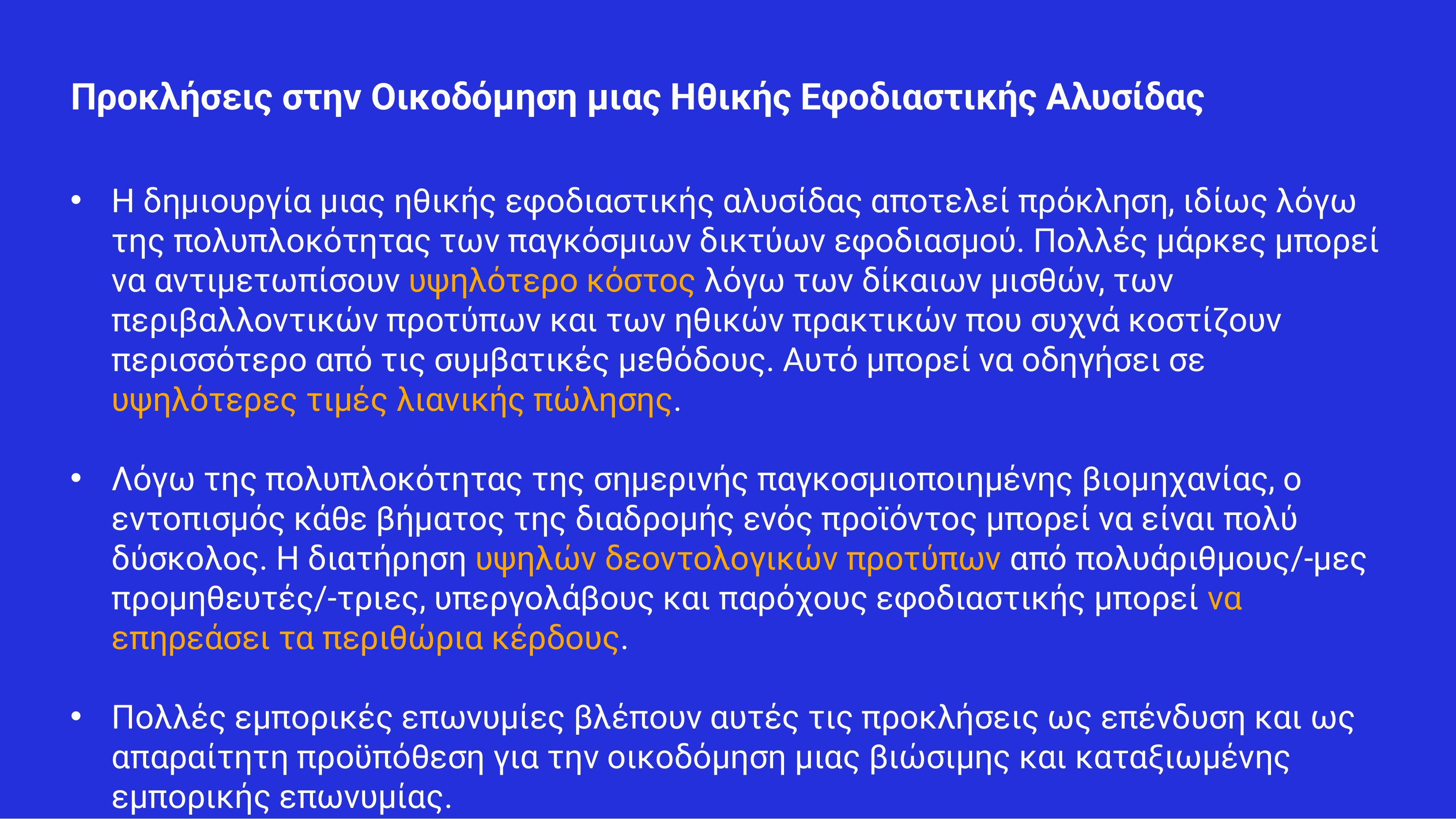

# Προκλήσεις στην Οικοδόμηση μιας Ηθικής Εφοδιαστικής Αλυσίδας

Η δημιουργία μιας ηθικής εφοδιαστικής αλυσίδας αποτελεί πρόκληση, ιδίως λόγω της πολυπλοκότητας των παγκόσμιων δικτύων εφοδιασμού. Πολλές μάρκες μπορεί να αντιμετωπίσουν υψηλότερο κόστος λόγω των δίκαιων μισθών, των περιβαλλοντικών προτύπων και των ηθικών πρακτικών που συχνά κοστίζουν περισσότερο από τις συμβατικές μεθόδους. Αυτό μπορεί να οδηγήσει σε υψηλότερες τιμές λιανικής πώλησης.

Λόγω της πολυπλοκότητας της σημερινής παγκοσμιοποιημένης βιομηχανίας, ο εντοπισμός κάθε βήματος της διαδρομής ενός προϊόντος μπορεί να είναι πολύ δύσκολος. Η διατήρηση υψηλών δεοντολογικών προτύπων από πολυάριθμους/-μες προμηθευτές/-τριες, υπεργολάβους και παρόχους εφοδιαστικής μπορεί να επηρεάσει τα περιθώρια κέρδους.

Πολλές εμπορικές επωνυμίες βλέπουν αυτές τις προκλήσεις ως επένδυση και ως απαραίτητη προϋπόθεση για την οικοδόμηση μιας βιώσιμης και καταξιωμένης εμπορικής επωνυμίας.